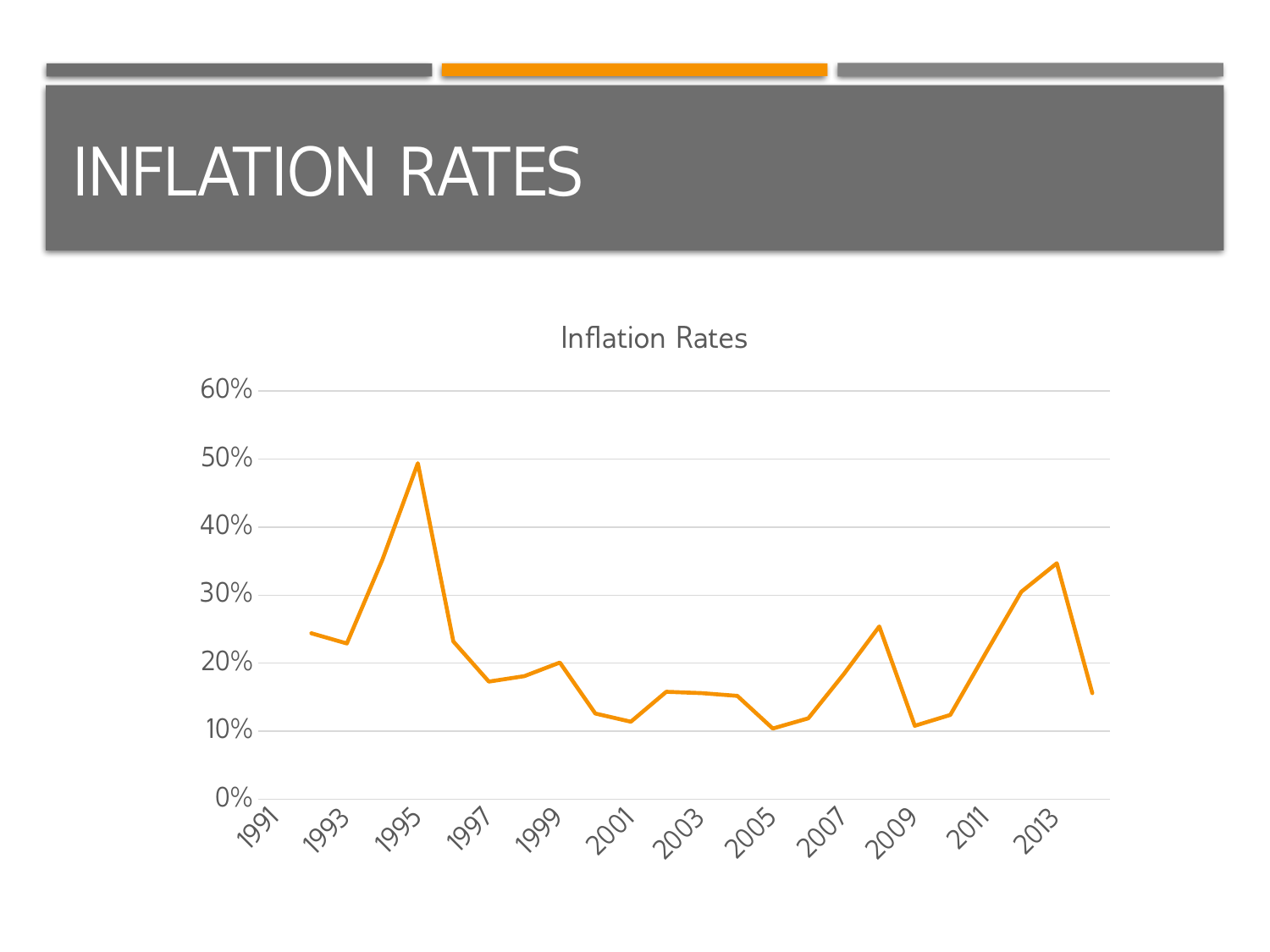

# Inflation rates

### Chart:

| Category | Inflation Rates |
|---|---|
| 1991 | None |
| 1992 | 0.244 |
| 1993 | 0.22899999999999998 |
| 1994 | 0.35200000000000004 |
| 1995 | 0.494 |
| 1996 | 0.23199999999999998 |
| 1997 | 0.17300000000000001 |
| 1998 | 0.18100000000000002 |
| 1999 | 0.201 |
| 2000 | 0.126 |
| 2001 | 0.114 |
| 2002 | 0.158 |
| 2003 | 0.156 |
| 2004 | 0.152 |
| 2005 | 0.10400000000000001 |
| 2006 | 0.11900000000000001 |
| 2007 | 0.184 |
| 2008 | 0.254 |
| 2009 | 0.10800000000000001 |
| 2010 | 0.124 |
| 2011 | 0.215 |
| 2012 | 0.305 |
| 2013 | 0.34700000000000003 |
| 2014 | 0.156 |